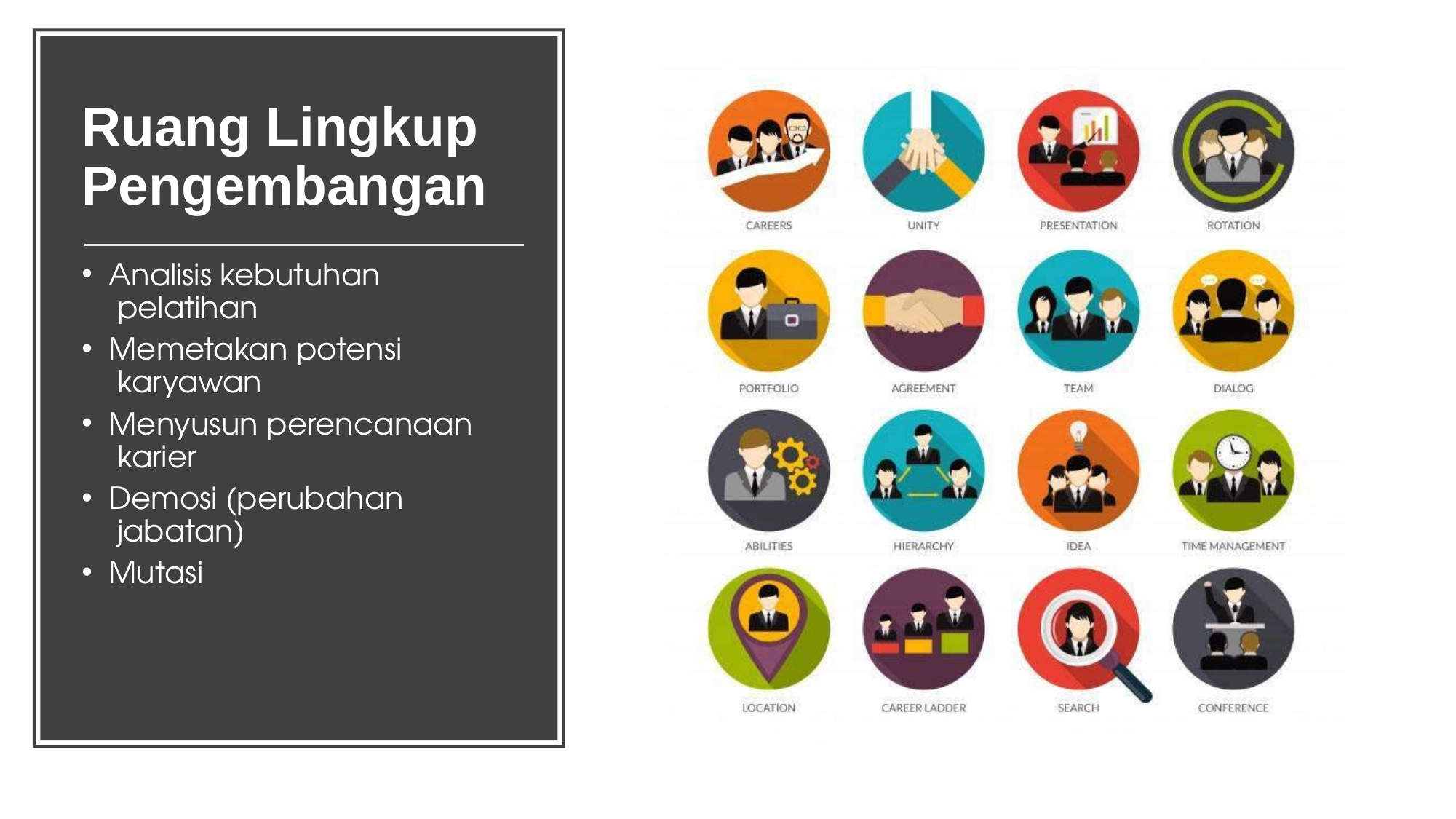

# Ruang Lingkup  Pengembangan

Analisis kebutuhan  pelatihan
Memetakan potensi  karyawan
Menyusun perencanaan  karier
Demosi (perubahan  jabatan)
Mutasi